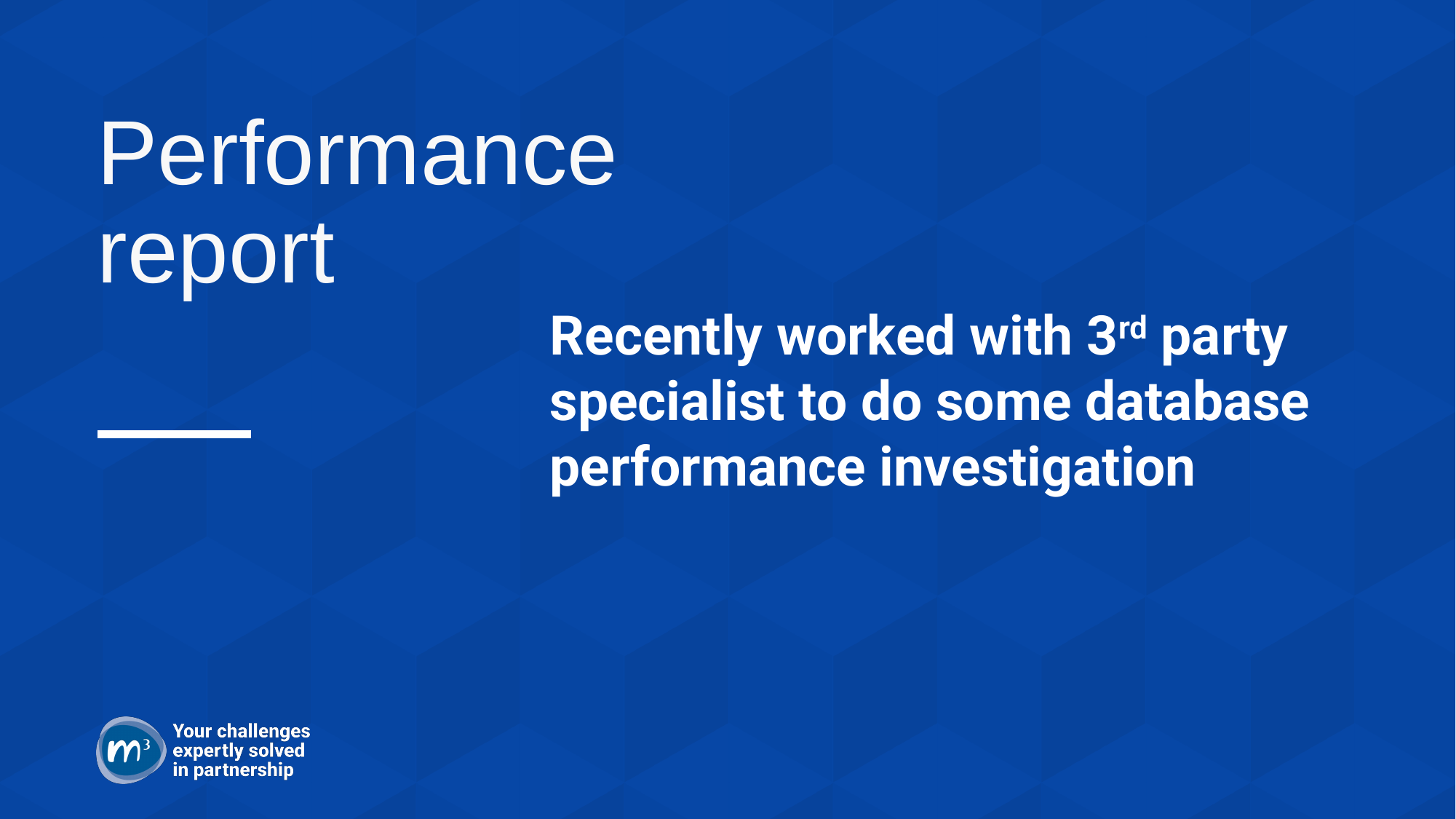

# Performance report
Recently worked with 3rd party specialist to do some database performance investigation